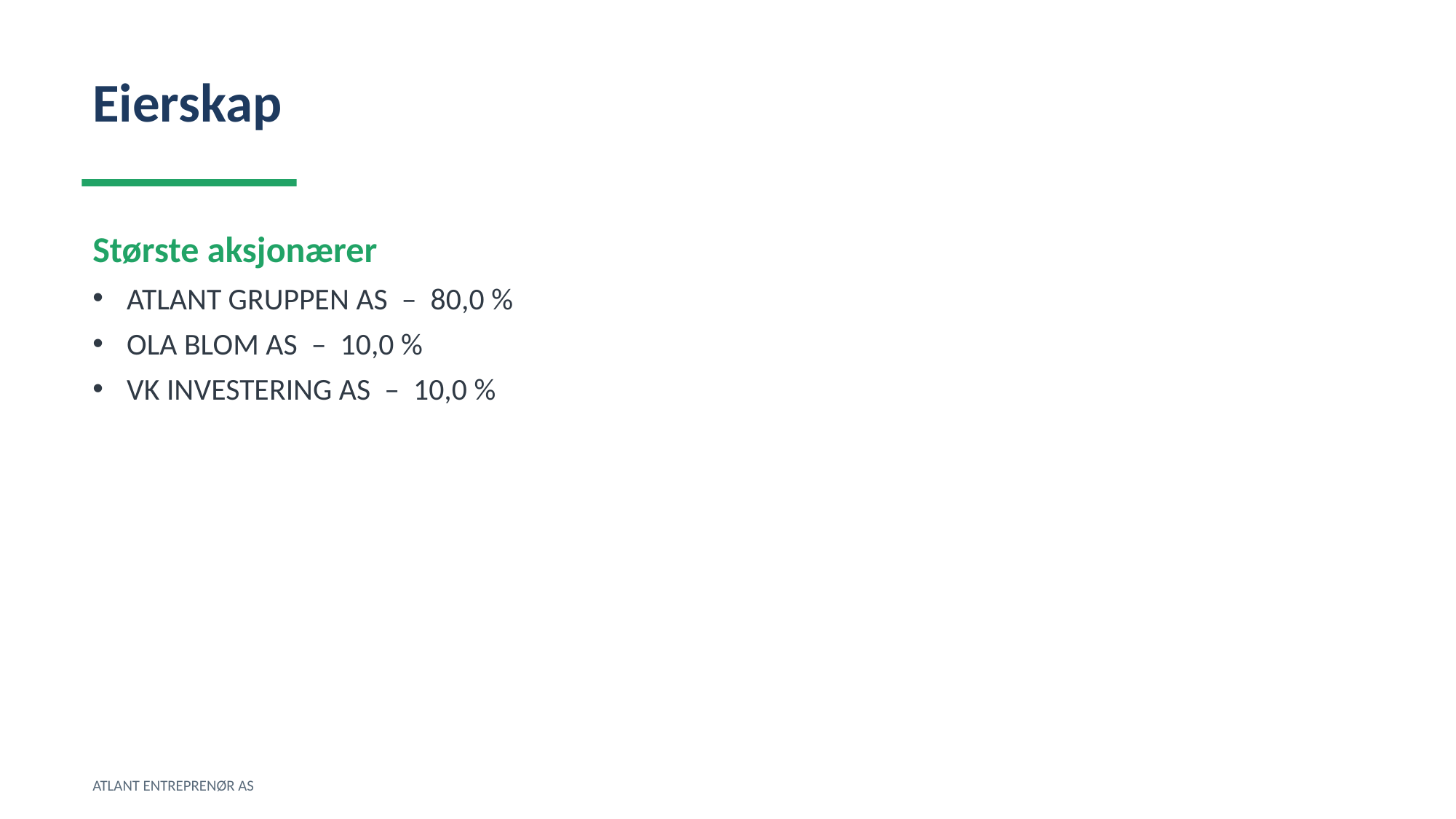

Eierskap

Største aksjonærer
ATLANT GRUPPEN AS  –  80,0 %
OLA BLOM AS  –  10,0 %
VK INVESTERING AS  –  10,0 %
ATLANT ENTREPRENØR AS